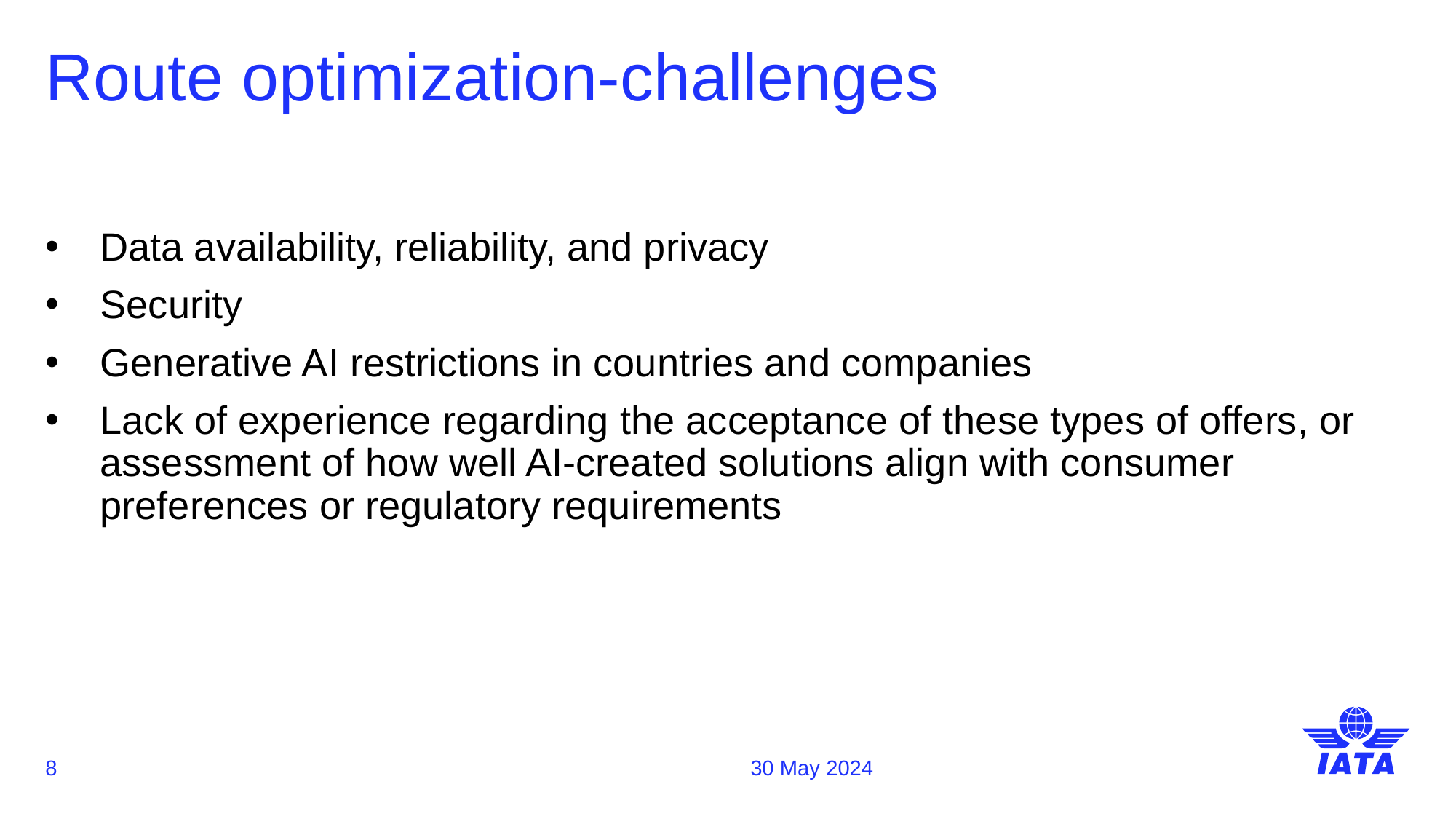

# Route optimization-challenges
Data availability, reliability, and privacy
Security
Generative AI restrictions in countries and companies
Lack of experience regarding the acceptance of these types of offers, or assessment of how well AI-created solutions align with consumer preferences or regulatory requirements
8
30 May 2024